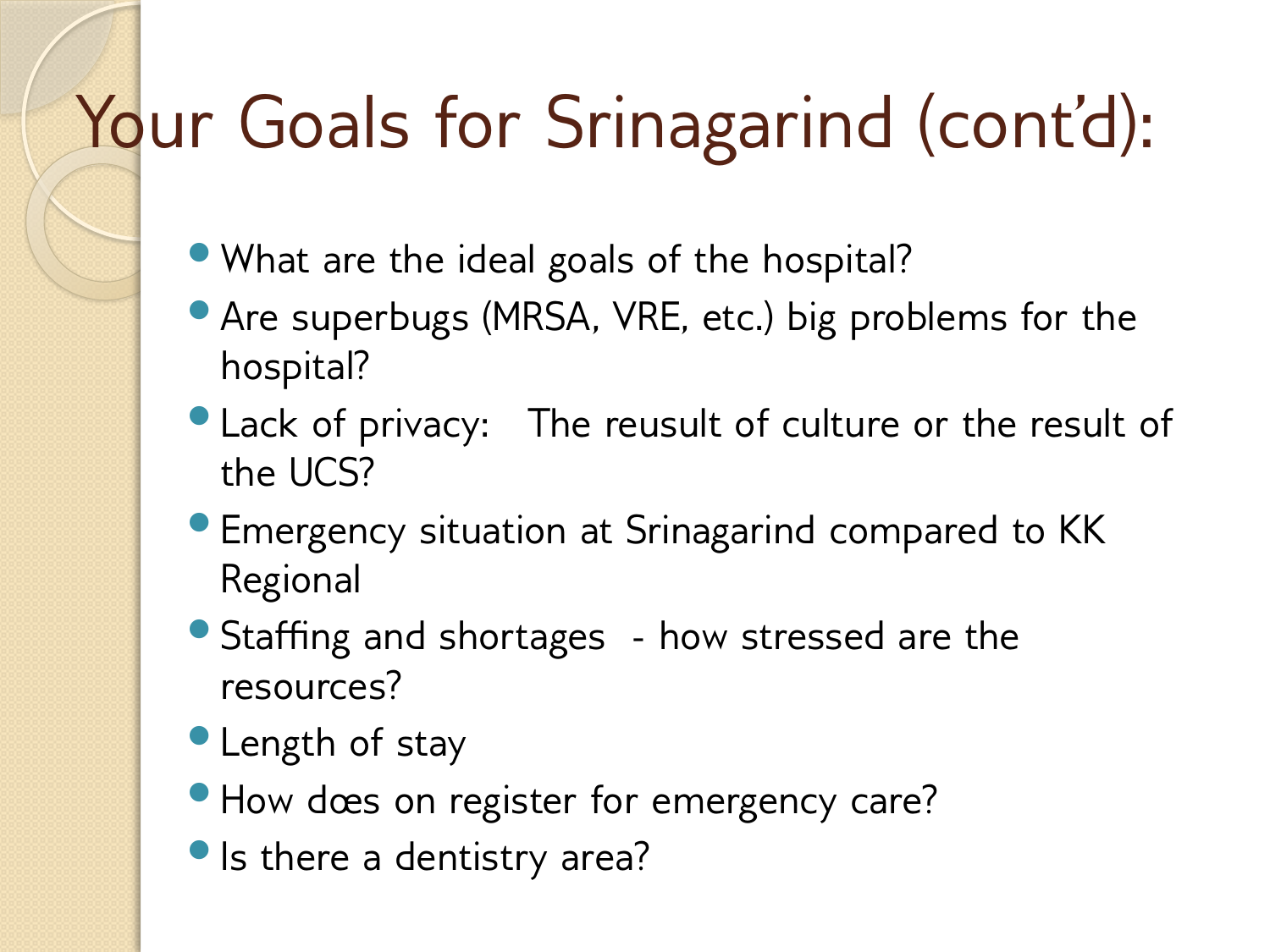

# Your Goals for Srinagarind (cont’d):
What are the ideal goals of the hospital?
Are superbugs (MRSA, VRE, etc.) big problems for the hospital?
Lack of privacy:   The reusult of culture or the result of the UCS?
Emergency situation at Srinagarind compared to KK Regional
Staffing and shortages  - how stressed are the resources?
Length of stay
How does on register for emergency care?
Is there a dentistry area?